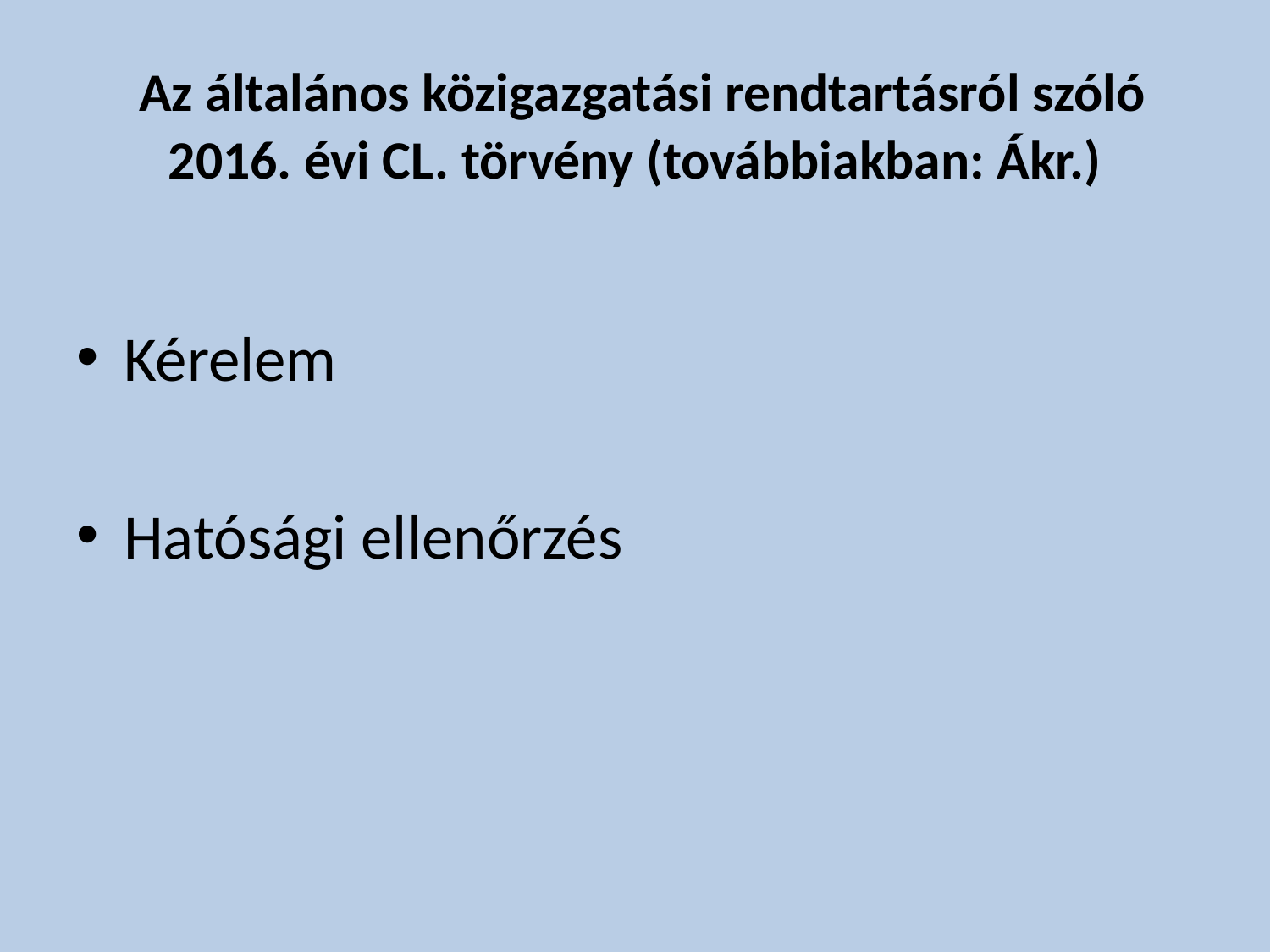

# Az általános közigazgatási rendtartásról szóló 2016. évi CL. törvény (továbbiakban: Ákr.)

Kérelem

Hatósági ellenőrzés